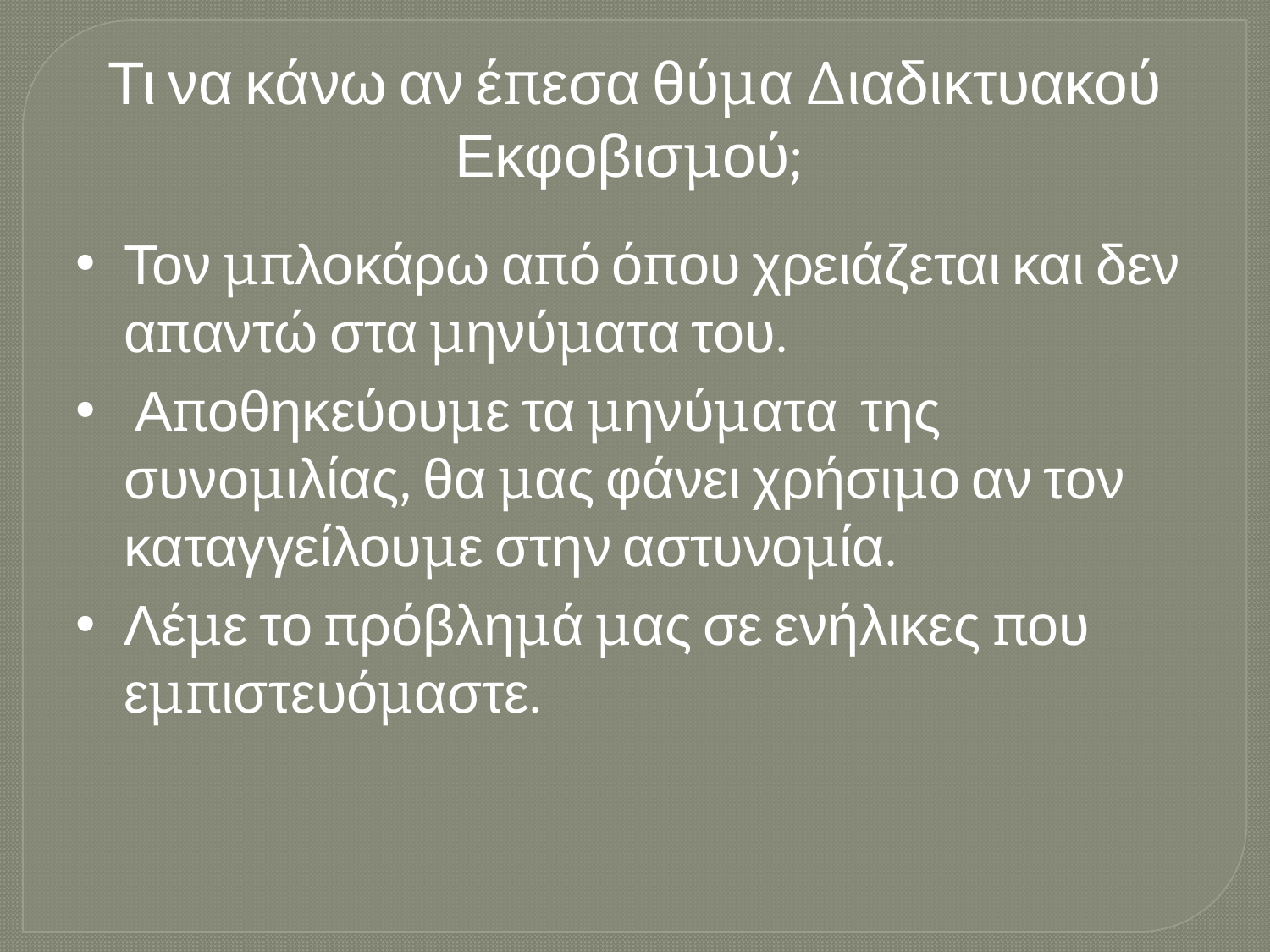

Τι να κάνω αν έπεσα θύμα Διαδικτυακού Εκφοβισμού;
Τον μπλοκάρω από όπου χρειάζεται και δεν απαντώ στα μηνύματα του.
 Αποθηκεύουμε τα μηνύματα  της συνομιλίας, θα μας φάνει χρήσιμο αν τον καταγγείλουμε στην αστυνομία.
Λέμε το πρόβλημά μας σε ενήλικες που εμπιστευόμαστε.